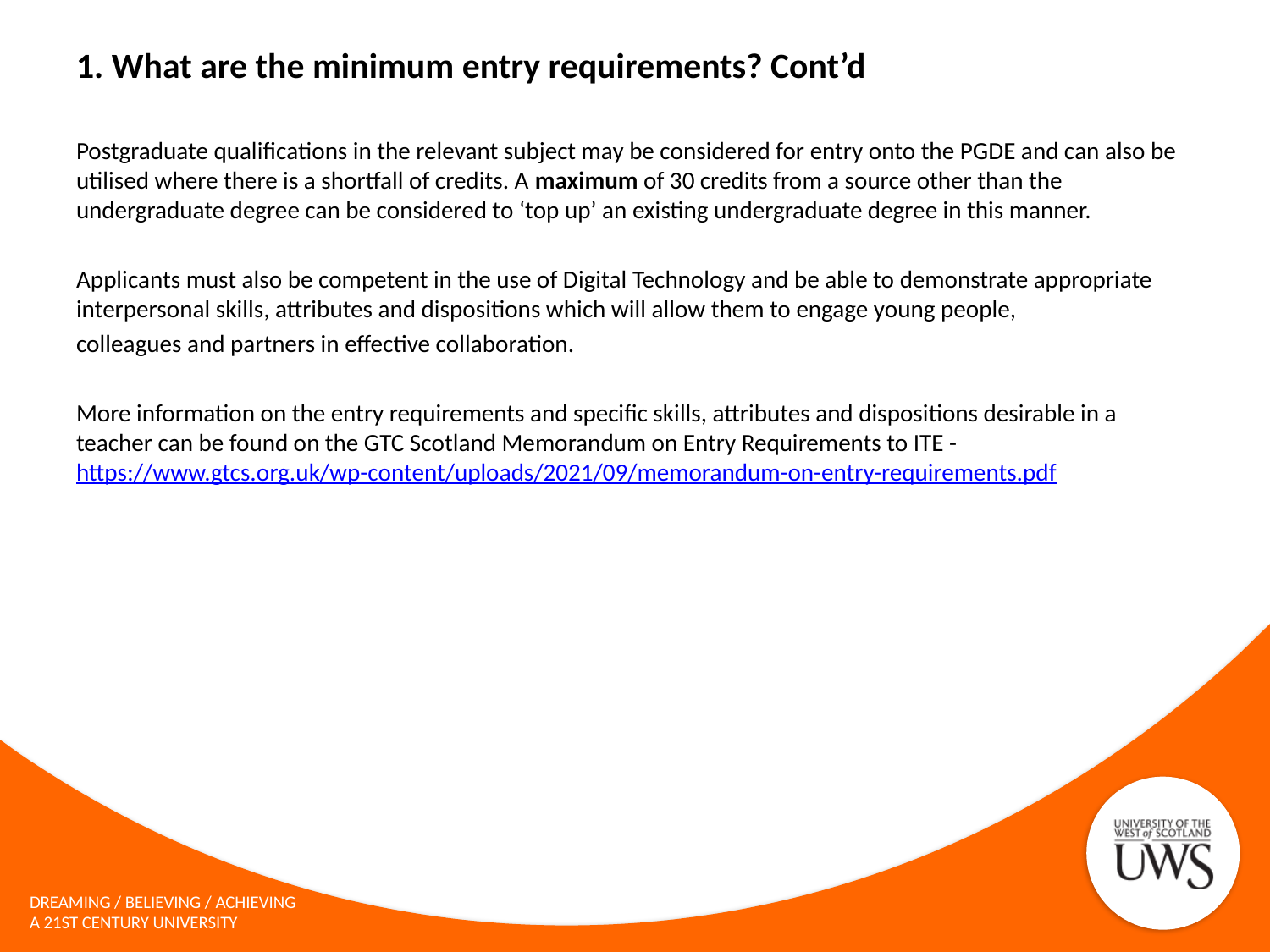

# 1. What are the minimum entry requirements? Cont’d
Postgraduate qualifications in the relevant subject may be considered for entry onto the PGDE and can also be utilised where there is a shortfall of credits. A maximum of 30 credits from a source other than the undergraduate degree can be considered to ‘top up’ an existing undergraduate degree in this manner.

Applicants must also be competent in the use of Digital Technology and be able to demonstrate appropriate interpersonal skills, attributes and dispositions which will allow them to engage young people,
colleagues and partners in effective collaboration.

More information on the entry requirements and specific skills, attributes and dispositions desirable in a teacher can be found on the GTC Scotland Memorandum on Entry Requirements to ITE - https://www.gtcs.org.uk/wp-content/uploads/2021/09/memorandum-on-entry-requirements.pdf